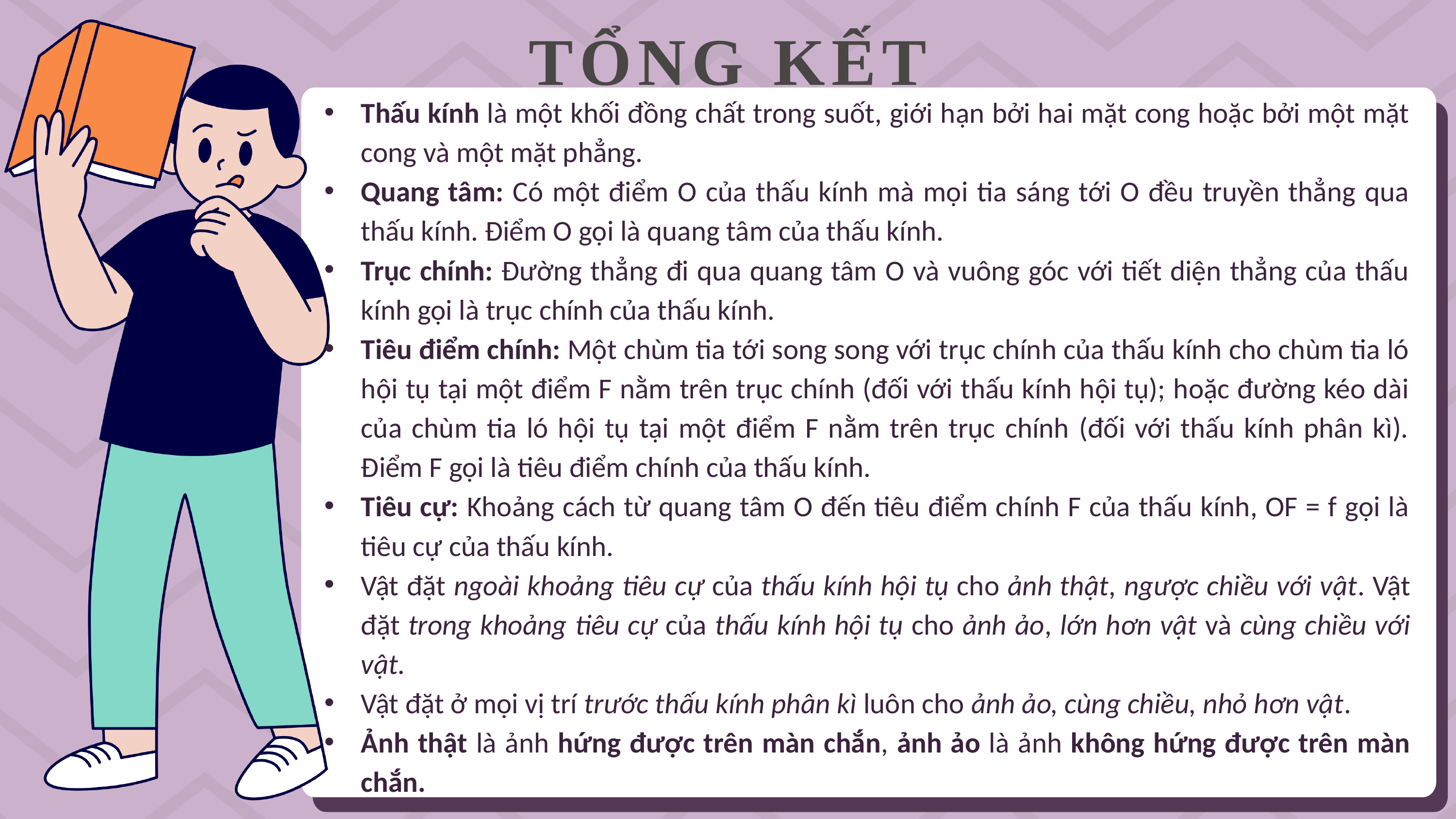

TỔNG KẾT

Thấu kính là một khối đồng chất trong suốt, giới hạn bởi hai mặt cong hoặc bởi một mặt cong và một mặt phẳng.
Quang tâm: Có một điểm O của thấu kính mà mọi tia sáng tới O đều truyền thẳng qua thấu kính. Điểm O gọi là quang tâm của thấu kính.
Trục chính: Đường thẳng đi qua quang tâm O và vuông góc với tiết diện thẳng của thấu kính gọi là trục chính của thấu kính.
Tiêu điểm chính: Một chùm tia tới song song với trục chính của thấu kính cho chùm tia ló hội tụ tại một điểm F nằm trên trục chính (đối với thấu kính hội tụ); hoặc đường kéo dài của chùm tia ló hội tụ tại một điểm F nằm trên trục chính (đối với thấu kính phân kì). Điểm F gọi là tiêu điểm chính của thấu kính.
Tiêu cự: Khoảng cách từ quang tâm O đến tiêu điểm chính F của thấu kính, OF = f gọi là tiêu cự của thấu kính.
Vật đặt ngoài khoảng tiêu cự của thấu kính hội tụ cho ảnh thật, ngược chiều với vật. Vật đặt trong khoảng tiêu cự của thấu kính hội tụ cho ảnh ảo, lớn hơn vật và cùng chiều với vật.
Vật đặt ở mọi vị trí trước thấu kính phân kì luôn cho ảnh ảo, cùng chiều, nhỏ hơn vật.
Ảnh thật là ảnh hứng được trên màn chắn, ảnh ảo là ảnh không hứng được trên màn chắn.